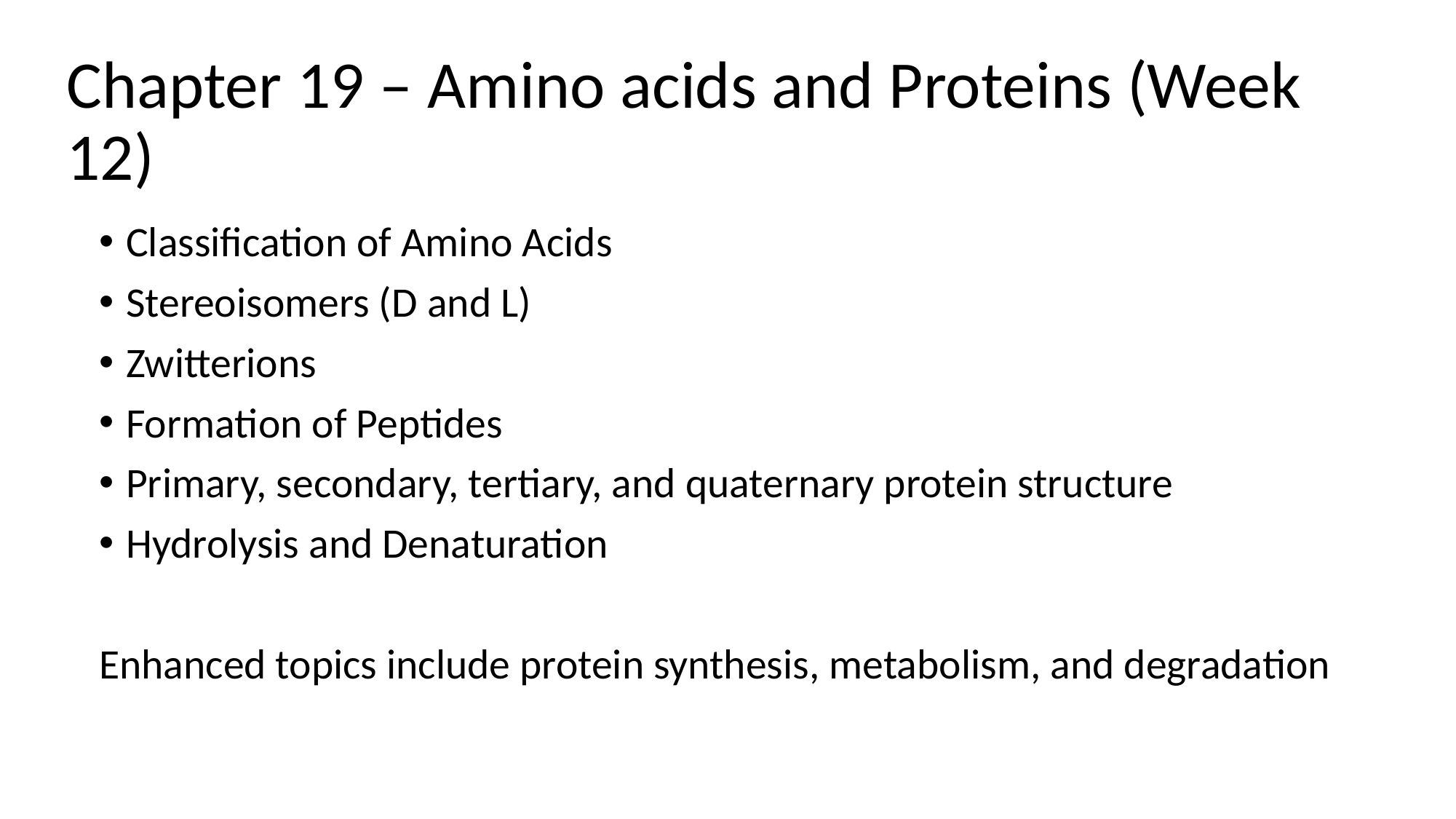

# Chapter 19 – Amino acids and Proteins (Week 12)
Classification of Amino Acids
Stereoisomers (D and L)
Zwitterions
Formation of Peptides
Primary, secondary, tertiary, and quaternary protein structure
Hydrolysis and Denaturation

Enhanced topics include protein synthesis, metabolism, and degradation